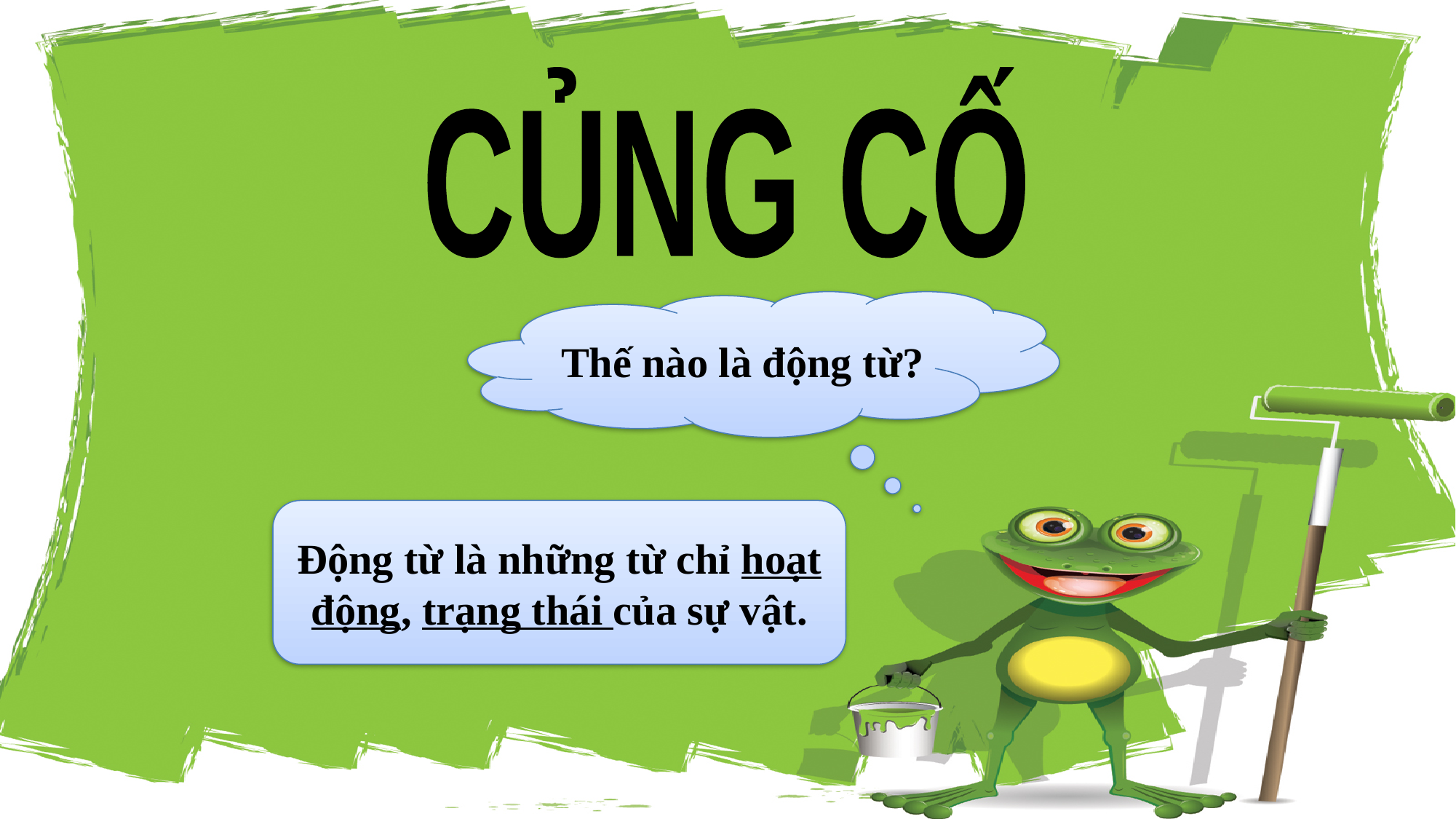

CỦNG CỐ

Thế nào là động từ?

Động từ là những từ chỉ hoạt động, trạng thái của sự vật.